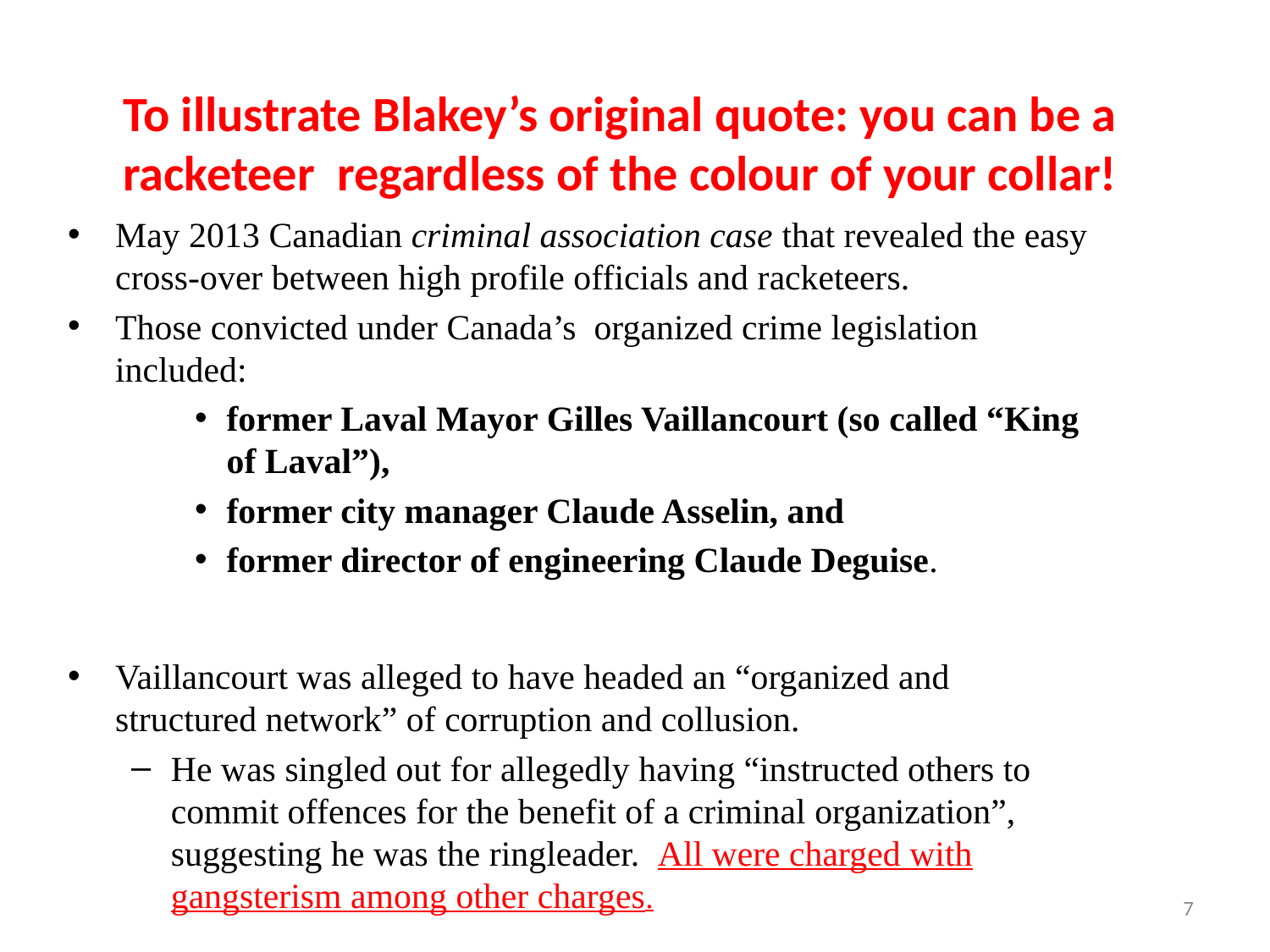

# To illustrate Blakey’s original quote: you can be a racketeer  regardless of the colour of your collar!
May 2013 Canadian criminal association case that revealed the easy cross-over between high profile officials and racketeers.
Those convicted under Canada’s  organized crime legislation included:
former Laval Mayor Gilles Vaillancourt (so called “King of Laval”),
former city manager Claude Asselin, and
former director of engineering Claude Deguise.

Vaillancourt was alleged to have headed an “organized and structured network” of corruption and collusion.
He was singled out for allegedly having “instructed others to commit offences for the benefit of a criminal organization”, suggesting he was the ringleader.  All were charged with gangsterism among other charges.
7